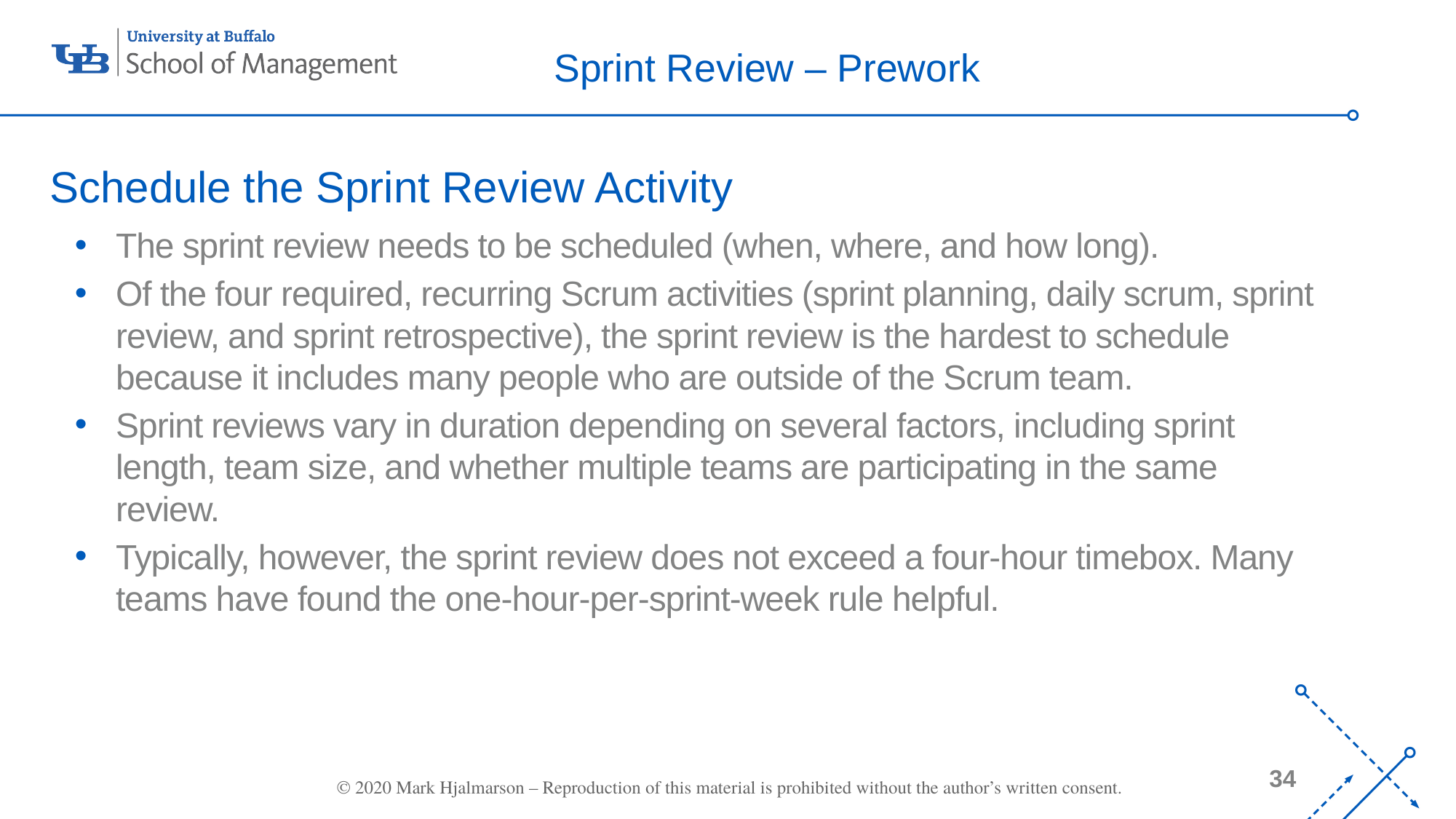

# Sprint Review – Prework
Schedule the Sprint Review Activity
The sprint review needs to be scheduled (when, where, and how long).
Of the four required, recurring Scrum activities (sprint planning, daily scrum, sprint review, and sprint retrospective), the sprint review is the hardest to schedule because it includes many people who are outside of the Scrum team.
Sprint reviews vary in duration depending on several factors, including sprint length, team size, and whether multiple teams are participating in the same review.
Typically, however, the sprint review does not exceed a four-hour timebox. Many teams have found the one-hour-per-sprint-week rule helpful.